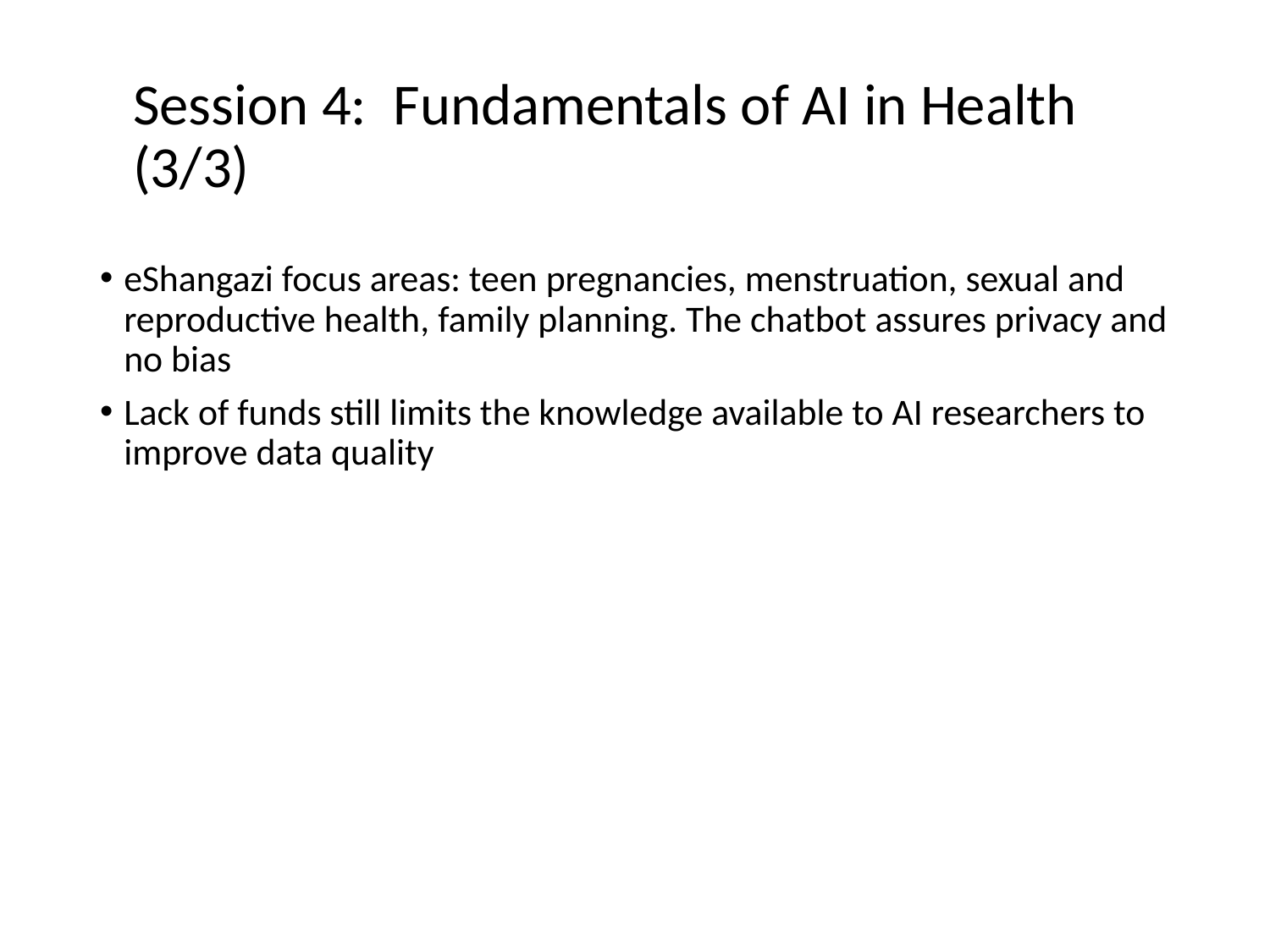

Session 4:  Fundamentals of AI in Health (3/3)​
eShangazi focus areas: teen pregnancies, menstruation, sexual and reproductive health, family planning. The chatbot assures privacy and no bias
Lack of funds still limits the knowledge available to AI researchers to improve data quality